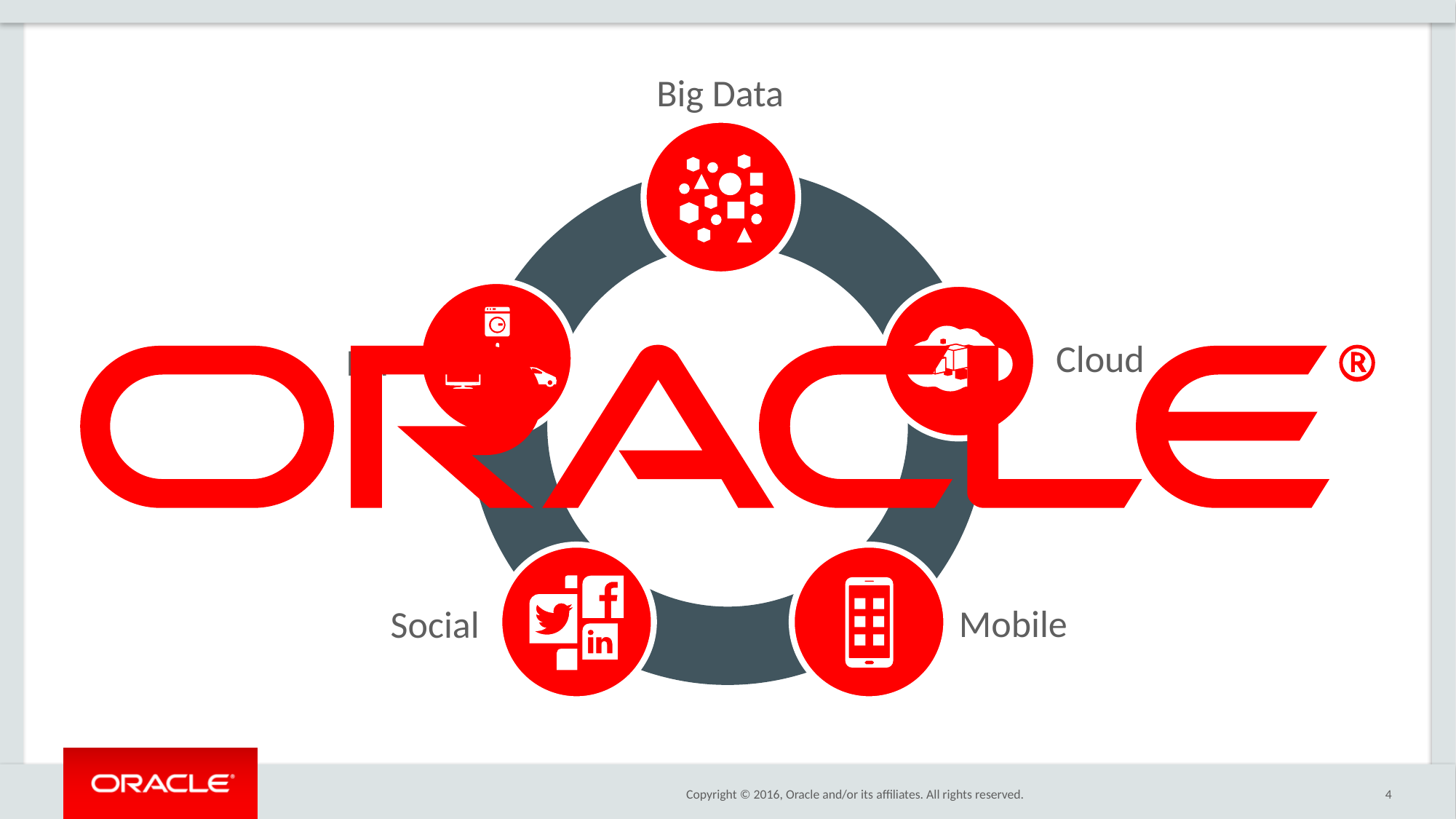

Big Data

IoT

Cloud

Social

Mobile
4